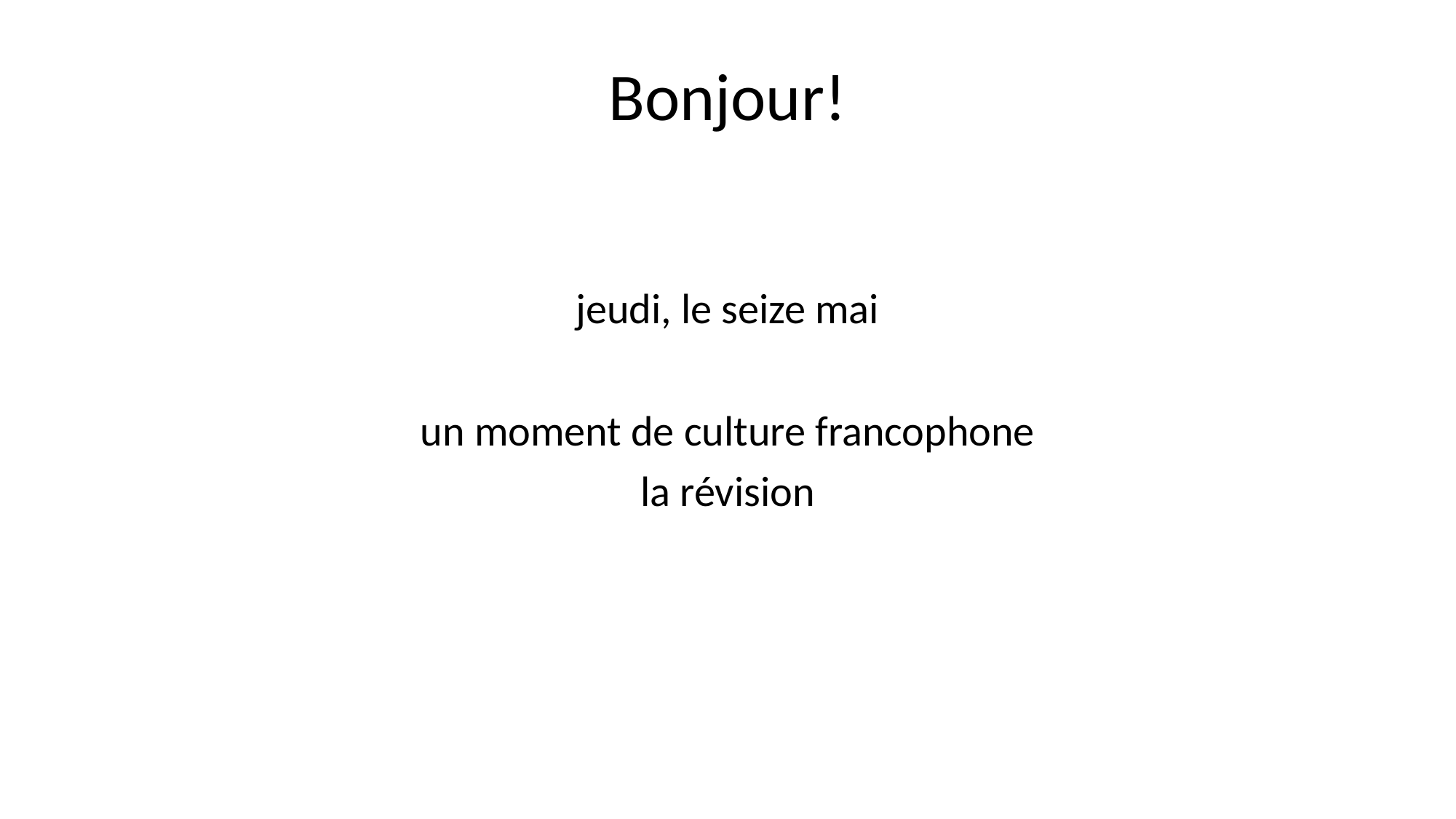

# Bonjour!

jeudi, le seize mai

un moment de culture francophone
la révision